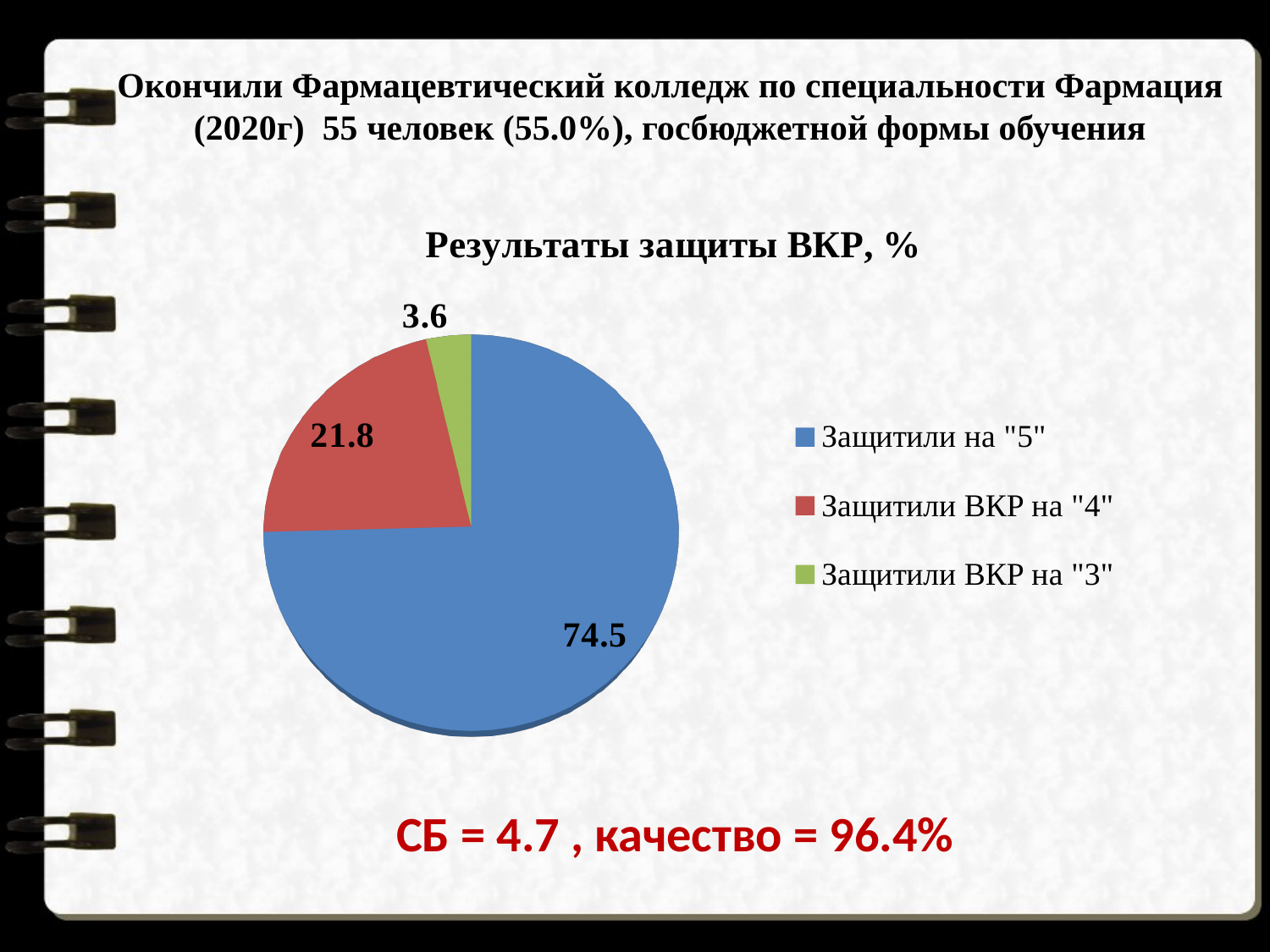

Окончили Фармацевтический колледж по специальности Фармация (2020г)  55 человек (55.0%), госбюджетной формы обучения

[unsupported chart]

СБ = 4.7 , качество = 96.4%